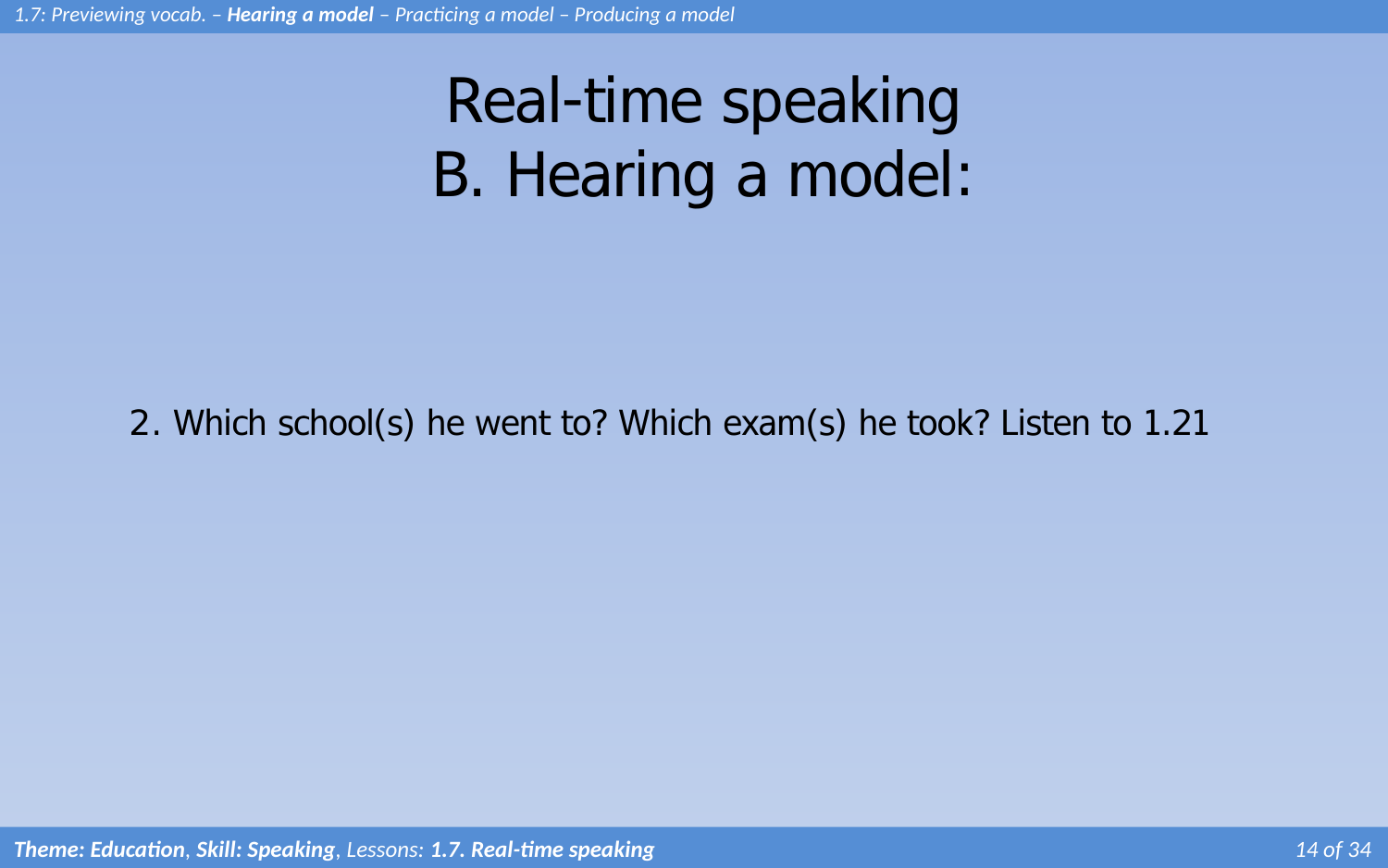

1.7: Previewing vocab. – Hearing a model – Practicing a model – Producing a model
# Real-time speaking B. Hearing a model:
2. Which school(s) he went to? Which exam(s) he took? Listen to 1.21
Theme: Education, Skill: Speaking, Lessons: 1.7. Real-time speaking				 	      14 of 34